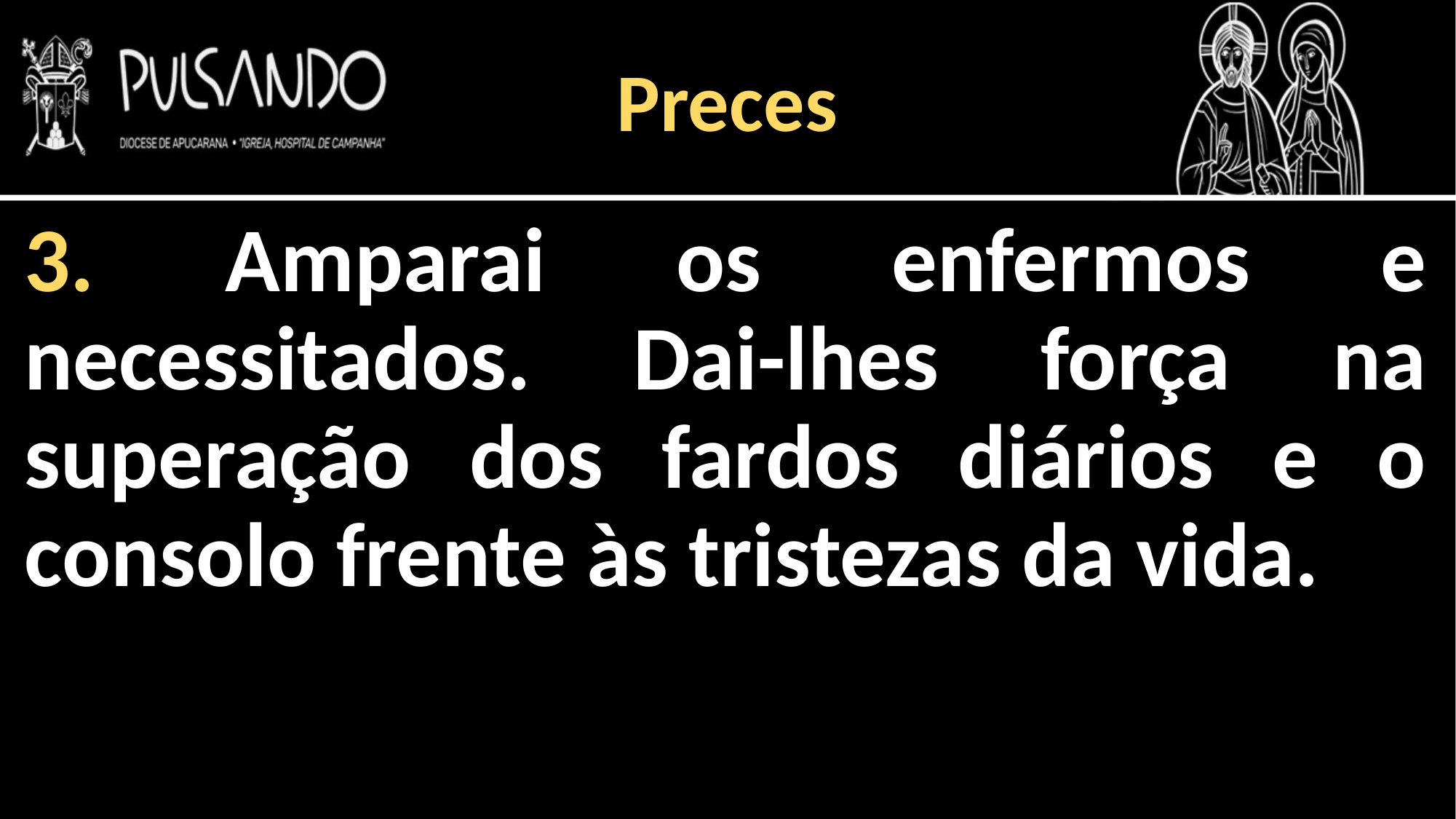

Preces
3. Amparai os enfermos e necessitados. Dai-lhes força na superação dos fardos diários e o consolo frente às tristezas da vida.